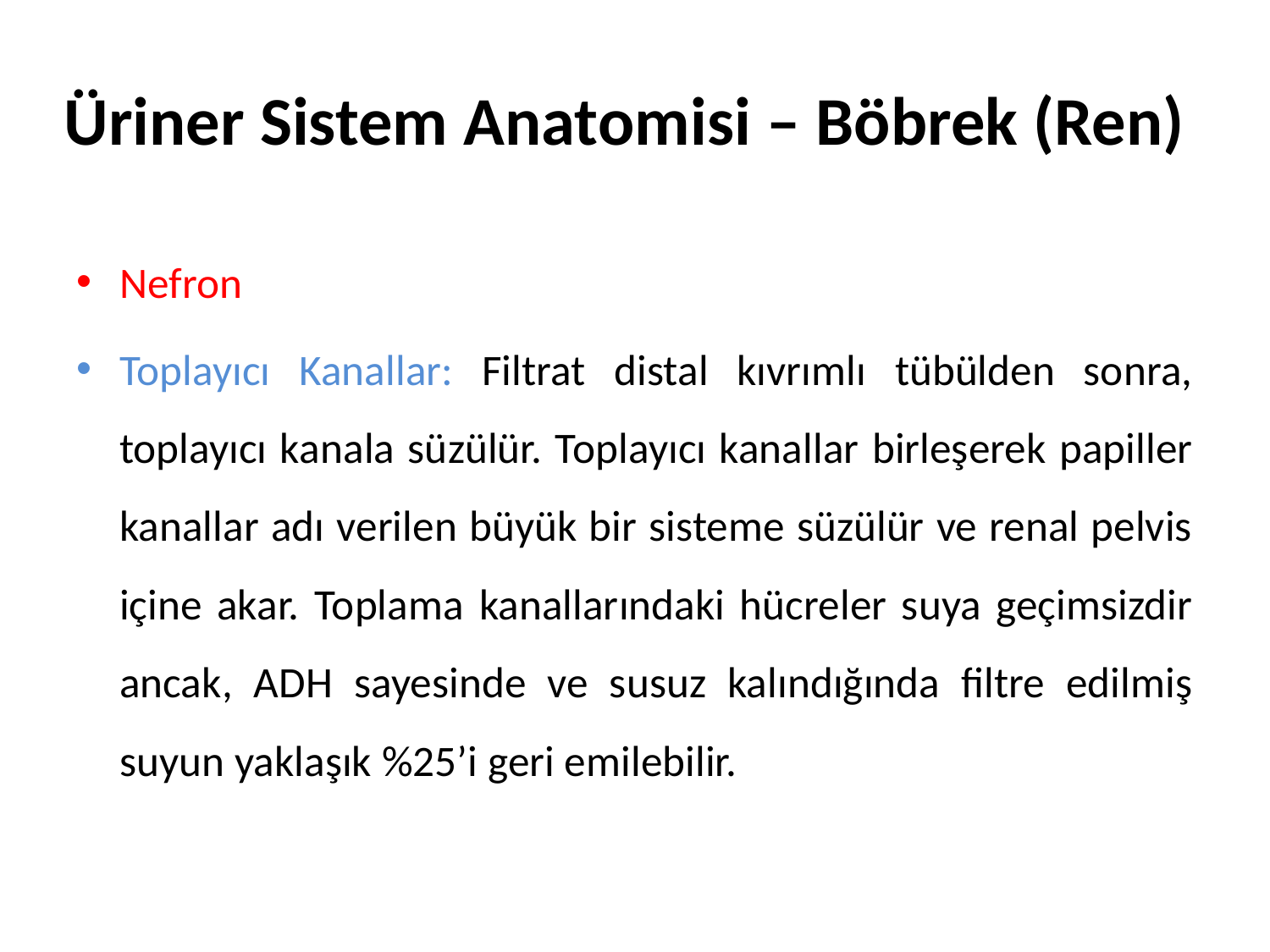

# Üriner Sistem Anatomisi – Böbrek (Ren)
Nefron
Toplayıcı Kanallar: Filtrat distal kıvrımlı tübülden sonra, toplayıcı kanala süzülür. Toplayıcı kanallar birleşerek papiller kanallar adı verilen büyük bir sisteme süzülür ve renal pelvis içine akar. Toplama kanallarındaki hücreler suya geçimsizdir ancak, ADH sayesinde ve susuz kalındığında filtre edilmiş suyun yaklaşık %25’i geri emilebilir.